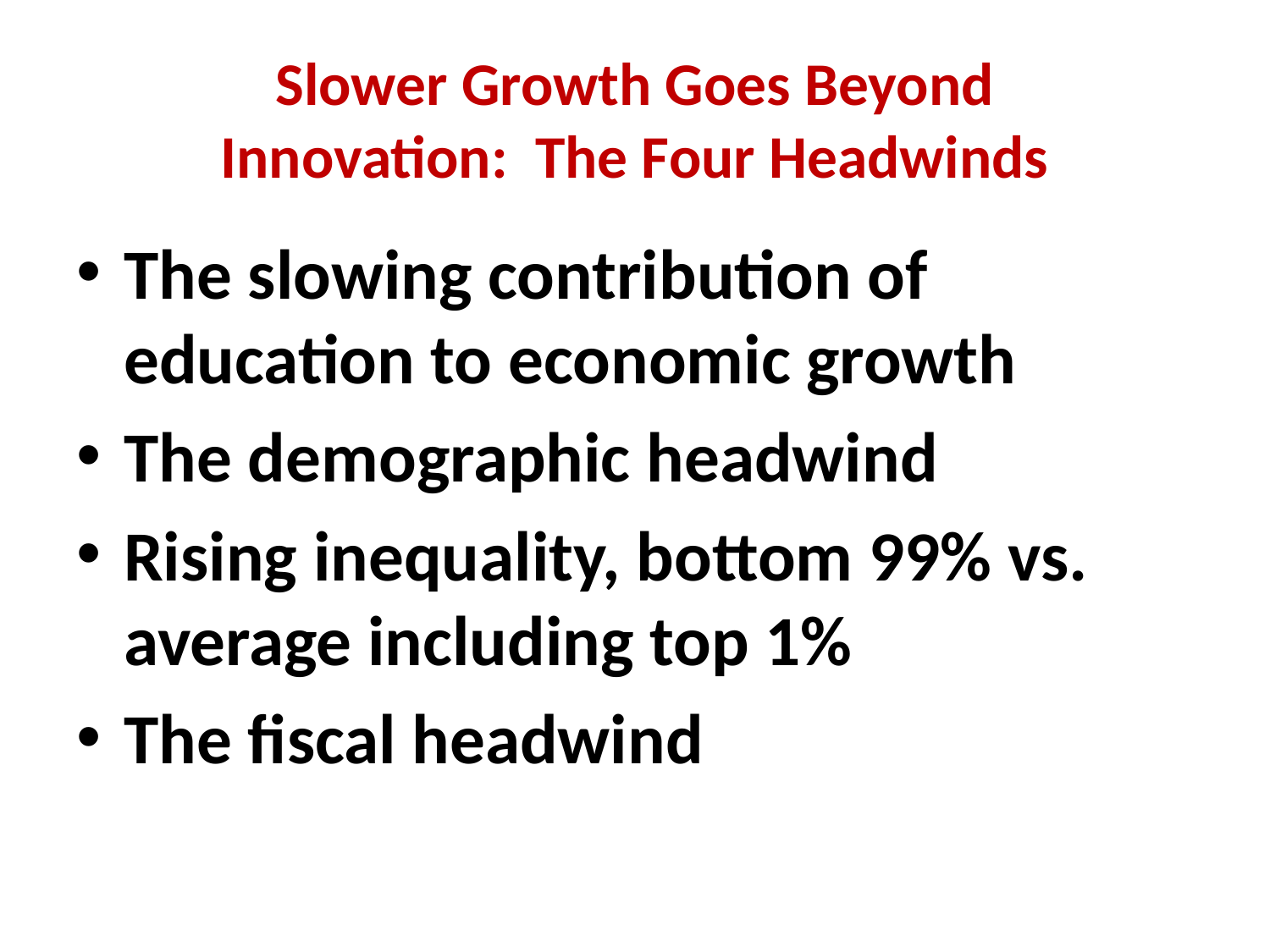

# Slower Growth Goes Beyond Innovation:  The Four Headwinds
The slowing contribution of education to economic growth
The demographic headwind
Rising inequality, bottom 99% vs. average including top 1%
The fiscal headwind